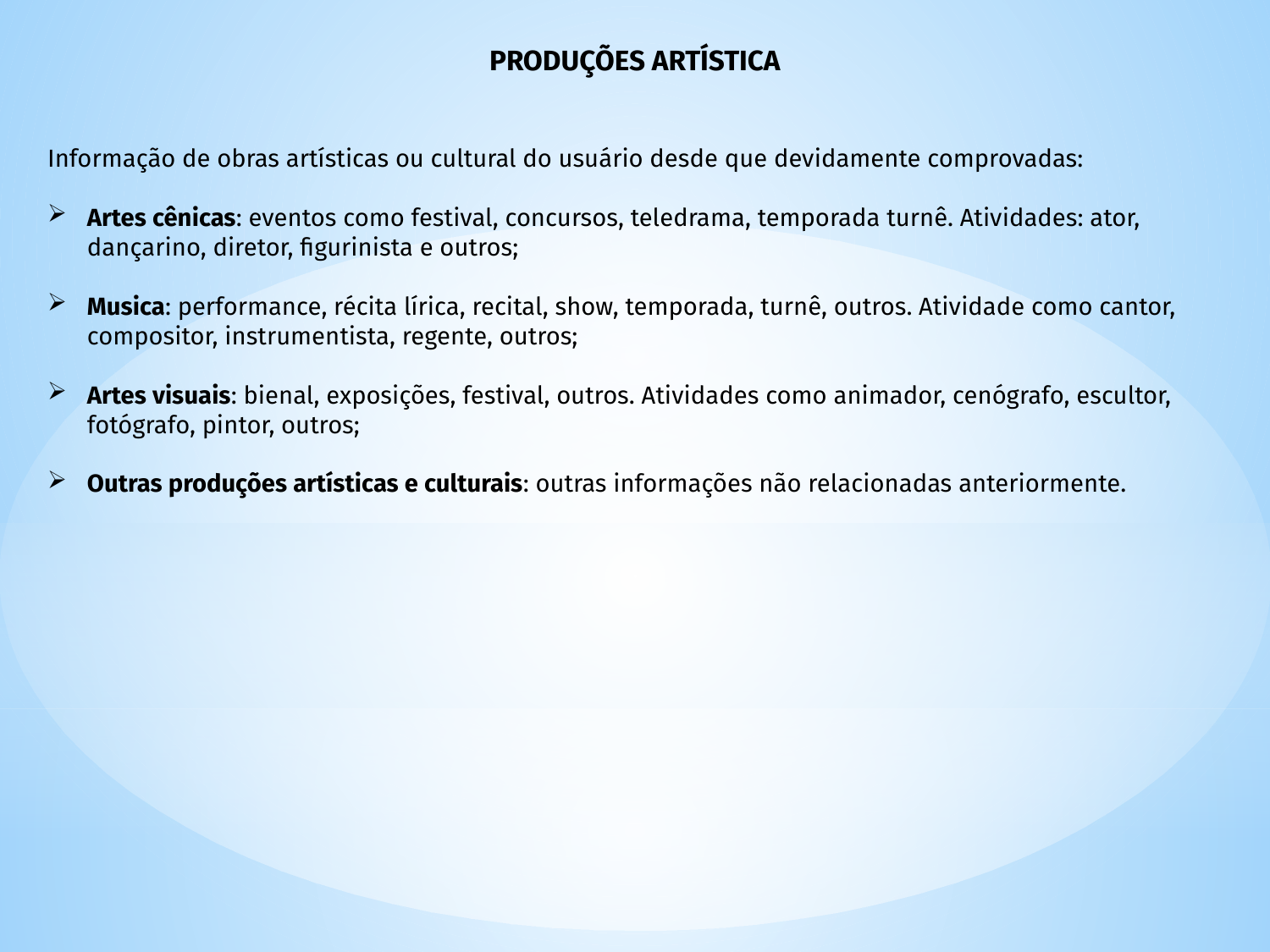

PRODUÇÕES ARTÍSTICA
Informação de obras artísticas ou cultural do usuário desde que devidamente comprovadas:

Artes cênicas: eventos como festival, concursos, teledrama, temporada turnê. Atividades: ator, dançarino, diretor, figurinista e outros;

Musica: performance, récita lírica, recital, show, temporada, turnê, outros. Atividade como cantor, compositor, instrumentista, regente, outros;

Artes visuais: bienal, exposições, festival, outros. Atividades como animador, cenógrafo, escultor, fotógrafo, pintor, outros;

Outras produções artísticas e culturais: outras informações não relacionadas anteriormente.